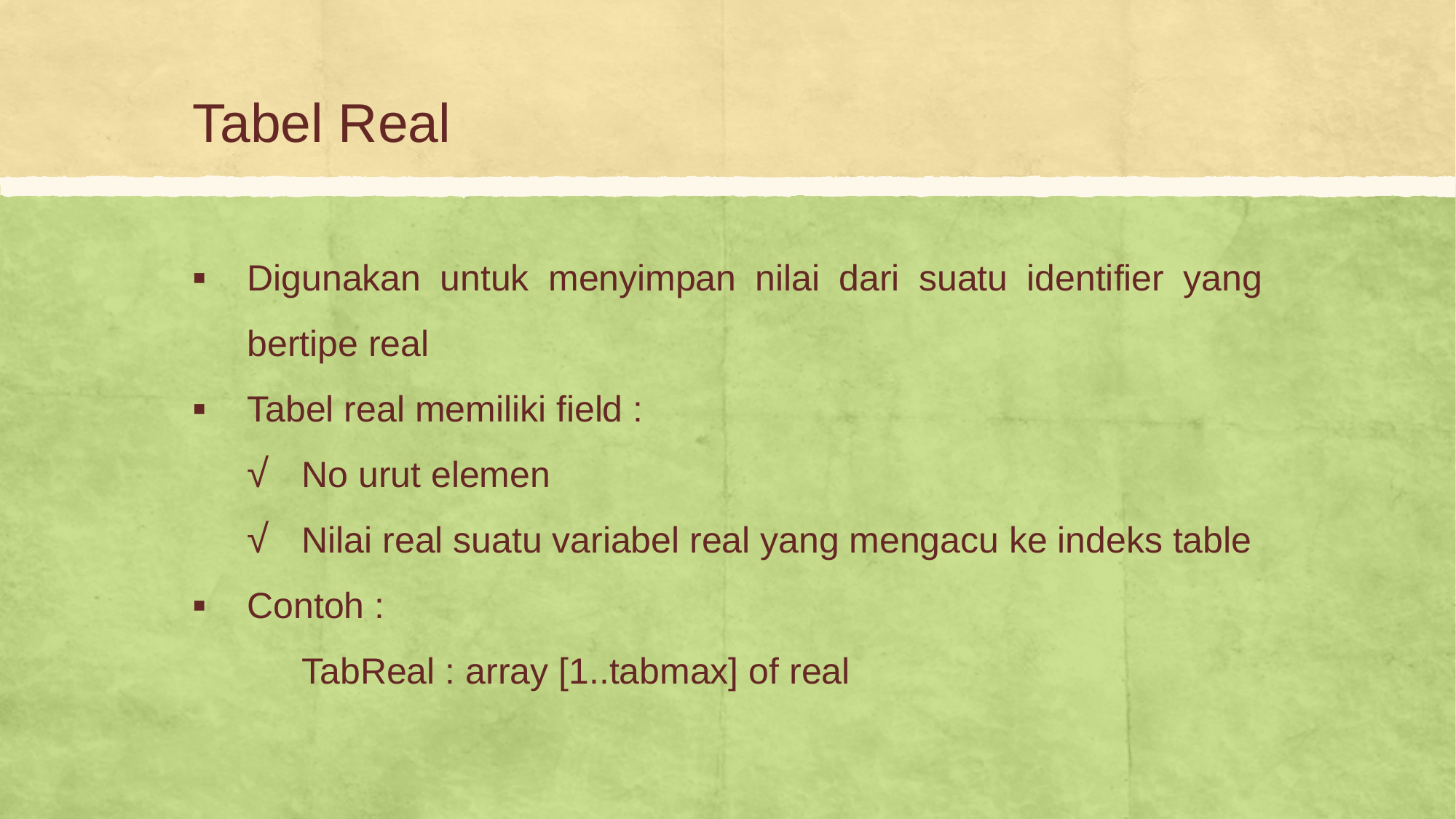

# Tabel Real
Digunakan untuk menyimpan nilai dari suatu identifier yang bertipe real
Tabel real memiliki field :
No urut elemen
Nilai real suatu variabel real yang mengacu ke indeks table
Contoh :
	TabReal : array [1..tabmax] of real